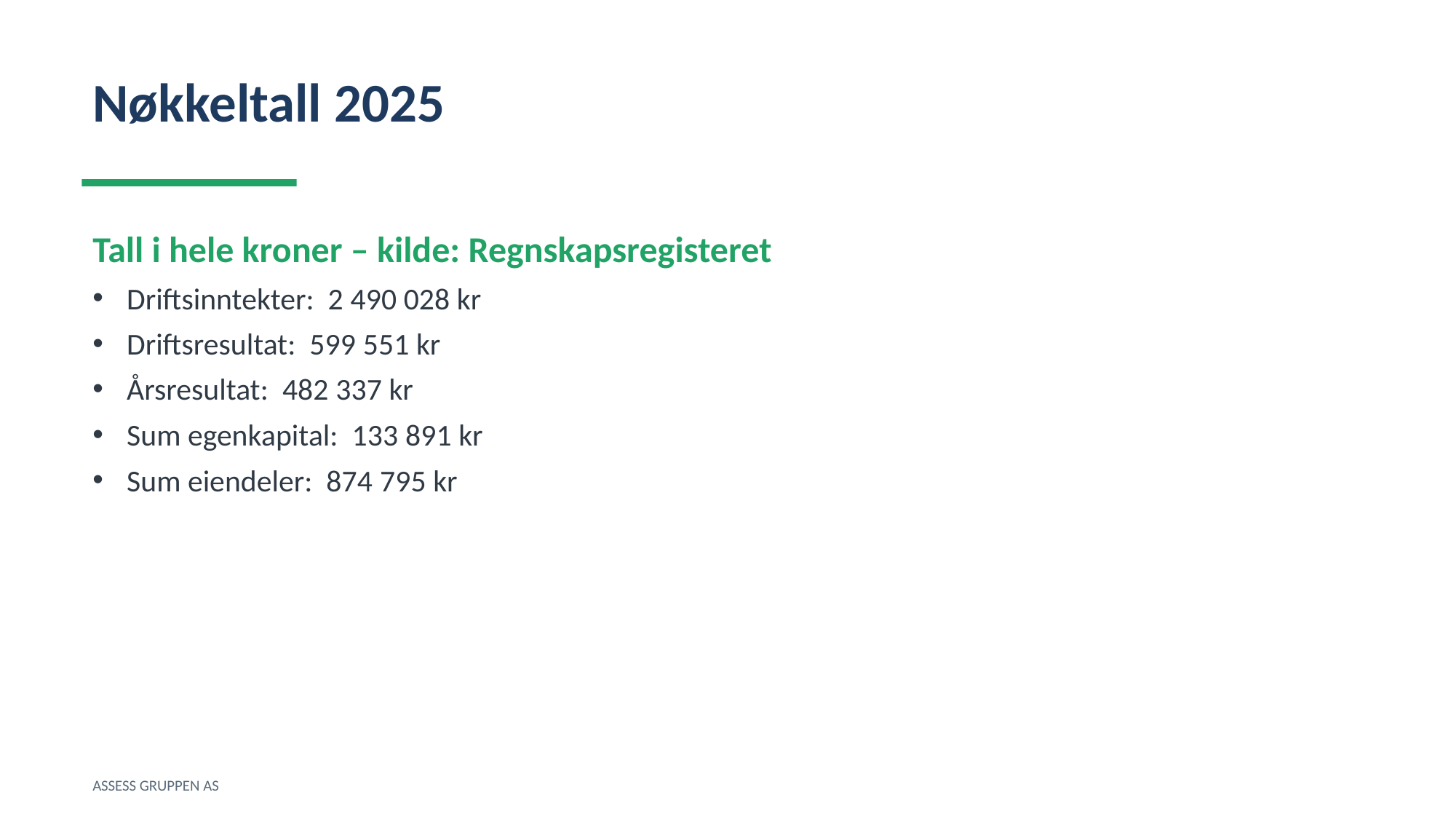

Nøkkeltall 2025

Tall i hele kroner – kilde: Regnskapsregisteret
Driftsinntekter:  2 490 028 kr
Driftsresultat:  599 551 kr
Årsresultat:  482 337 kr
Sum egenkapital:  133 891 kr
Sum eiendeler:  874 795 kr
ASSESS GRUPPEN AS